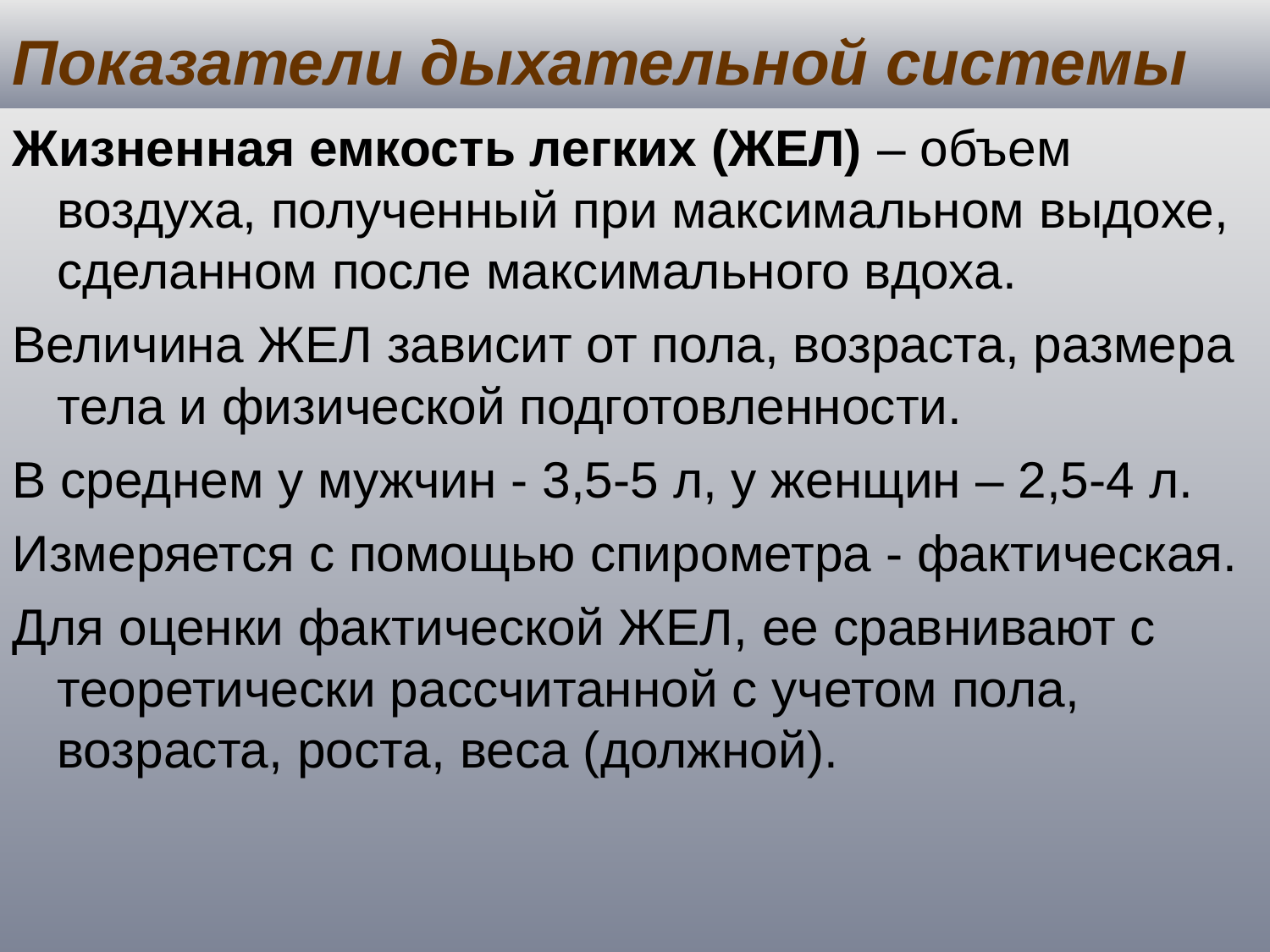

# Показатели дыхательной системы
Жизненная емкость легких (ЖЕЛ) – объем воздуха, полученный при максимальном выдохе, сделанном после максимального вдоха.
Величина ЖЕЛ зависит от пола, возраста, размера тела и физической подготовленности.
В среднем у мужчин - 3,5-5 л, у женщин – 2,5-4 л.
Измеряется с помощью спирометра - фактическая.
Для оценки фактической ЖЕЛ, ее сравнивают с теоретически рассчитанной с учетом пола, возраста, роста, веса (должной).